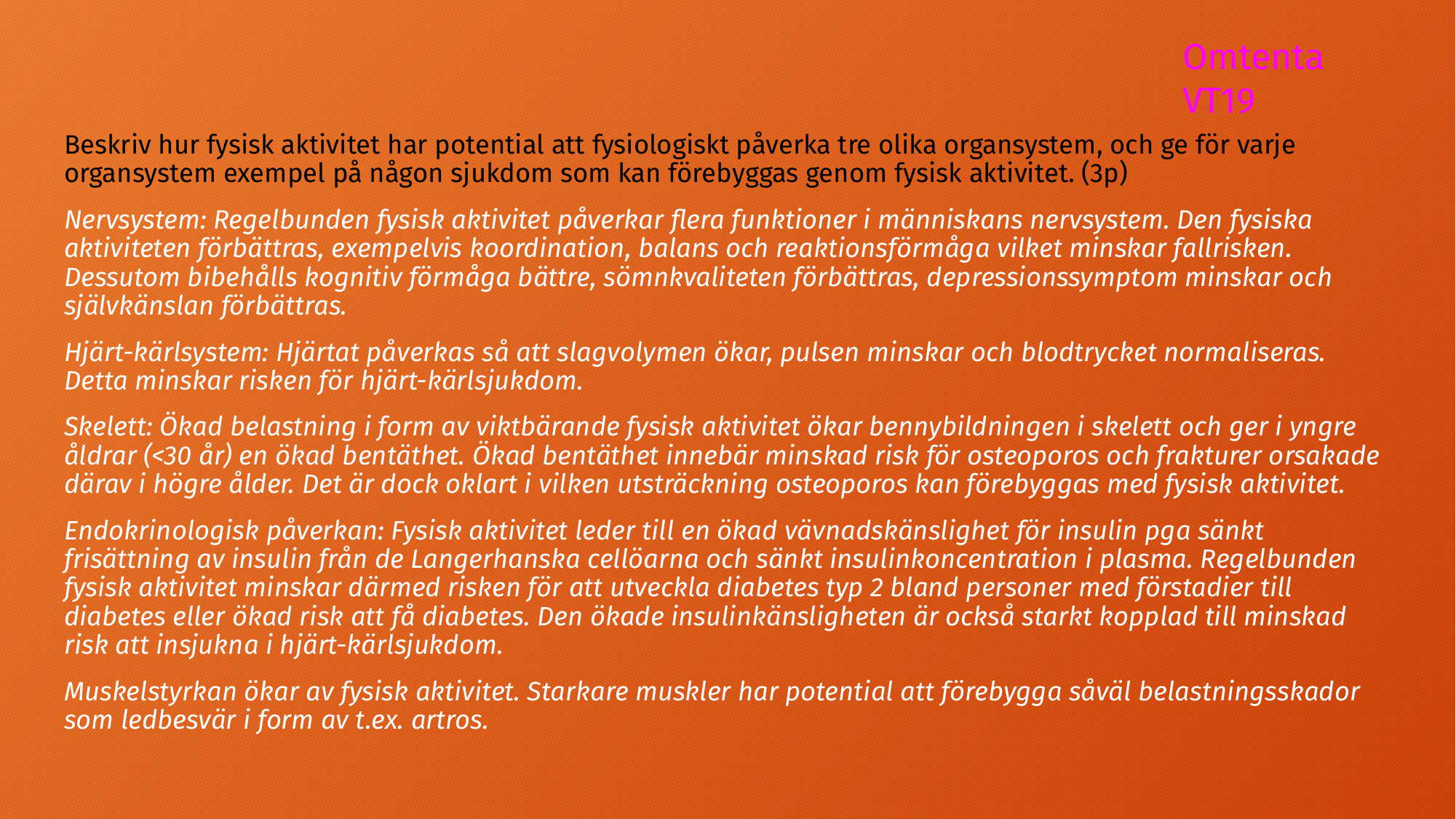

Omtenta VT19
Beskriv hur fysisk aktivitet har potential att fysiologiskt påverka tre olika organsystem, och ge för varje organsystem exempel på någon sjukdom som kan förebyggas genom fysisk aktivitet. (3p)
Nervsystem: Regelbunden fysisk aktivitet påverkar flera funktioner i människans nervsystem. Den fysiska aktiviteten förbättras, exempelvis koordination, balans och reaktionsförmåga vilket minskar fallrisken. Dessutom bibehålls kognitiv förmåga bättre, sömnkvaliteten förbättras, depressionssymptom minskar och självkänslan förbättras.
Hjärt-kärlsystem: Hjärtat påverkas så att slagvolymen ökar, pulsen minskar och blodtrycket normaliseras. Detta minskar risken för hjärt-kärlsjukdom.
Skelett: Ökad belastning i form av viktbärande fysisk aktivitet ökar bennybildningen i skelett och ger i yngre åldrar (<30 år) en ökad bentäthet. Ökad bentäthet innebär minskad risk för osteoporos och frakturer orsakade därav i högre ålder. Det är dock oklart i vilken utsträckning osteoporos kan förebyggas med fysisk aktivitet.
Endokrinologisk påverkan: Fysisk aktivitet leder till en ökad vävnadskänslighet för insulin pga sänkt frisättning av insulin från de Langerhanska cellöarna och sänkt insulinkoncentration i plasma. Regelbunden fysisk aktivitet minskar därmed risken för att utveckla diabetes typ 2 bland personer med förstadier till diabetes eller ökad risk att få diabetes. Den ökade insulinkänsligheten är också starkt kopplad till minskad risk att insjukna i hjärt-kärlsjukdom.
Muskelstyrkan ökar av fysisk aktivitet. Starkare muskler har potential att förebygga såväl belastningsskador som ledbesvär i form av t.ex. artros.